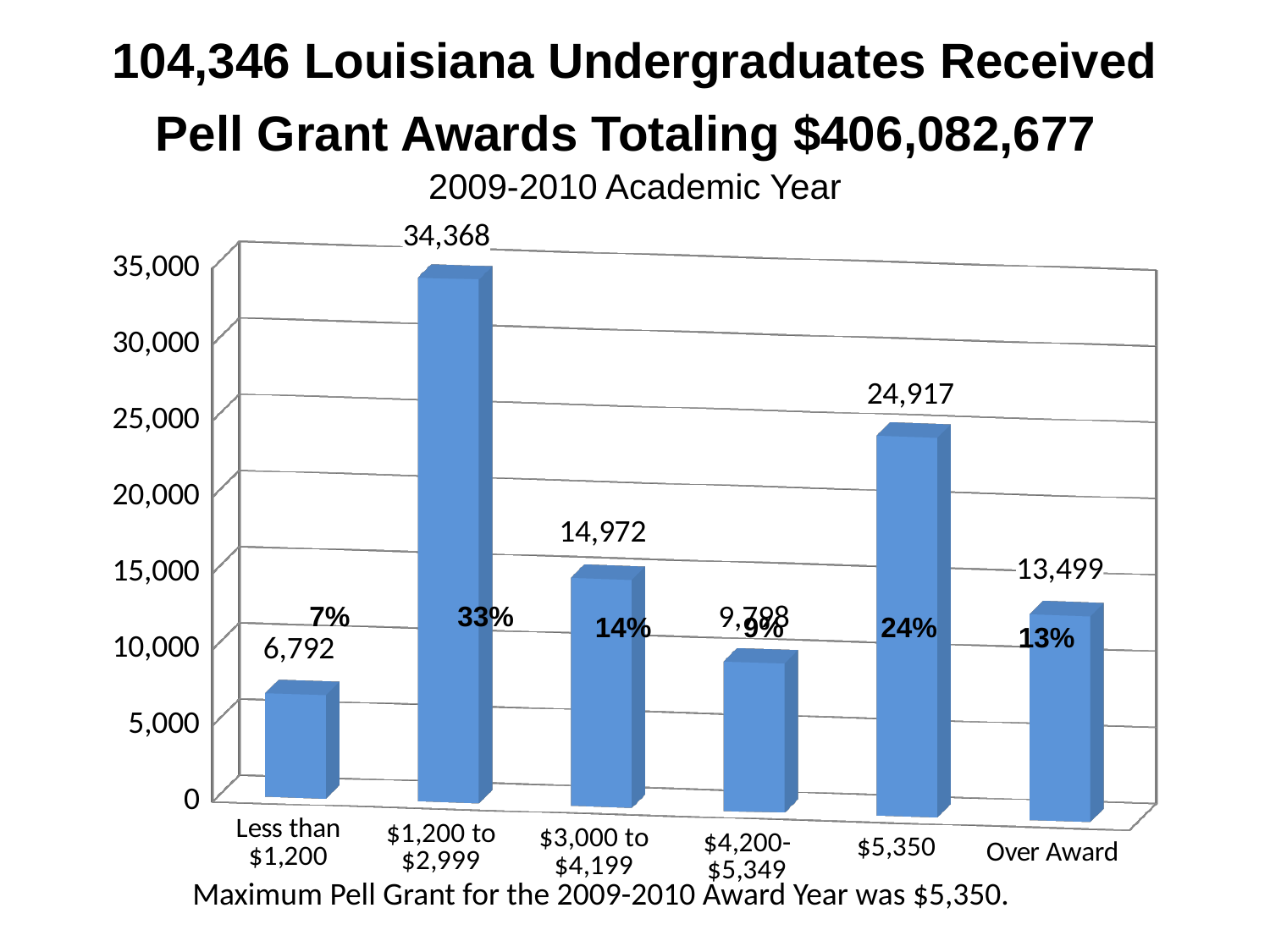

# 104,346 Louisiana Undergraduates Received Pell Grant Awards Totaling $406,082,677 2009-2010 Academic Year

[unsupported chart]

7%
33%
14%
9%
24%
13%
Maximum Pell Grant for the 2009-2010 Award Year was $5,350.